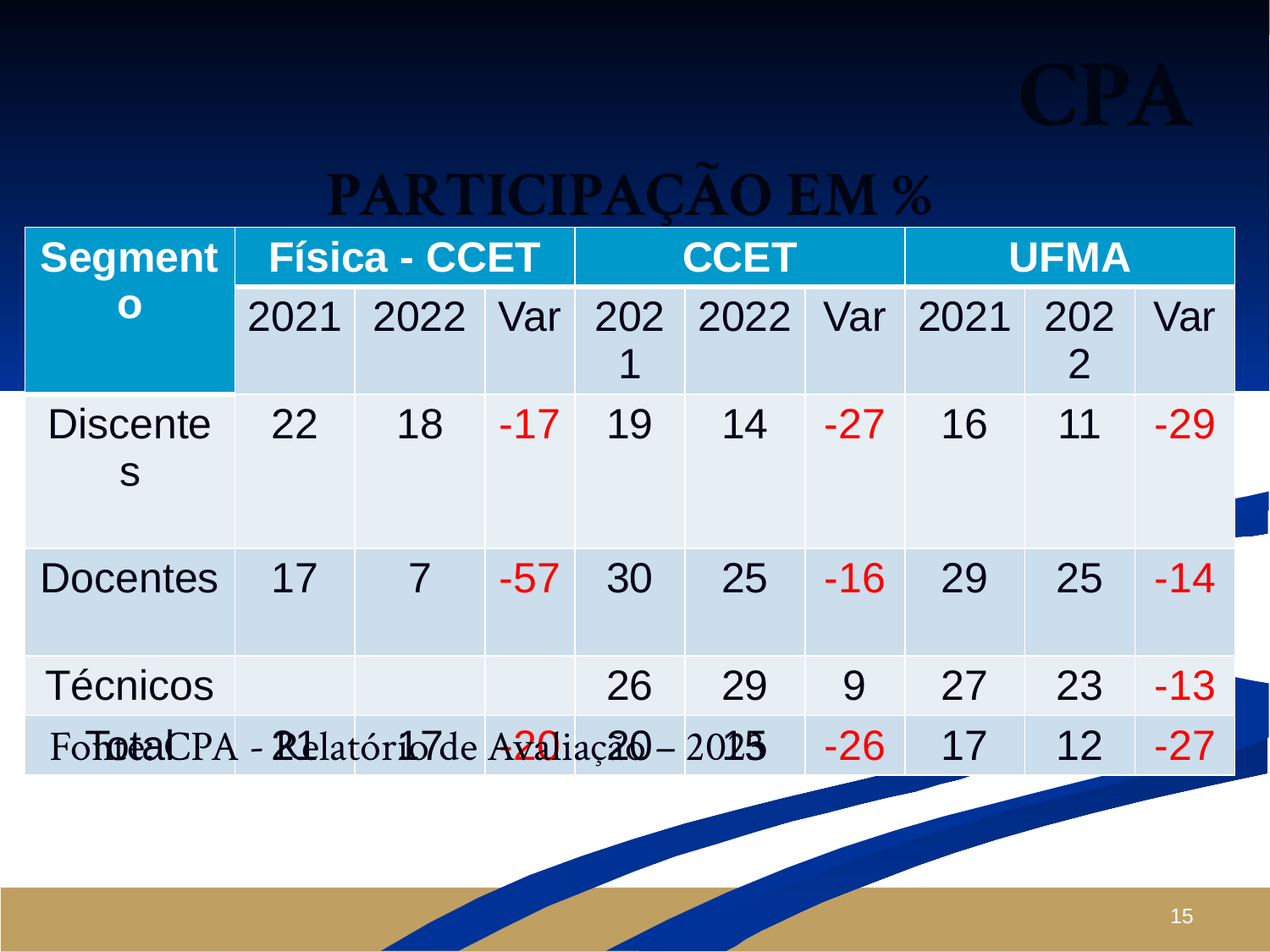

CPA
PARTICIPAÇÃO EM %
| Segmento | Física - CCET |  |  | CCET |  |  | UFMA |  |  |
| --- | --- | --- | --- | --- | --- | --- | --- | --- | --- |
|  | 2021 | 2022 | Var | 2021 | 2022 | Var | 2021 | 2022 | Var |
| Discentes | 22 | 18 | -17 | 19 | 14 | -27 | 16 | 11 | -29 |
| Docentes | 17 | 7 | -57 | 30 | 25 | -16 | 29 | 25 | -14 |
| Técnicos |  |  |  | 26 | 29 | 9 | 27 | 23 | -13 |
| Total | 21 | 17 | -20 | 20 | 15 | -26 | 17 | 12 | -27 |
Fonte: CPA - Relatório de Avaliação – 2023
15